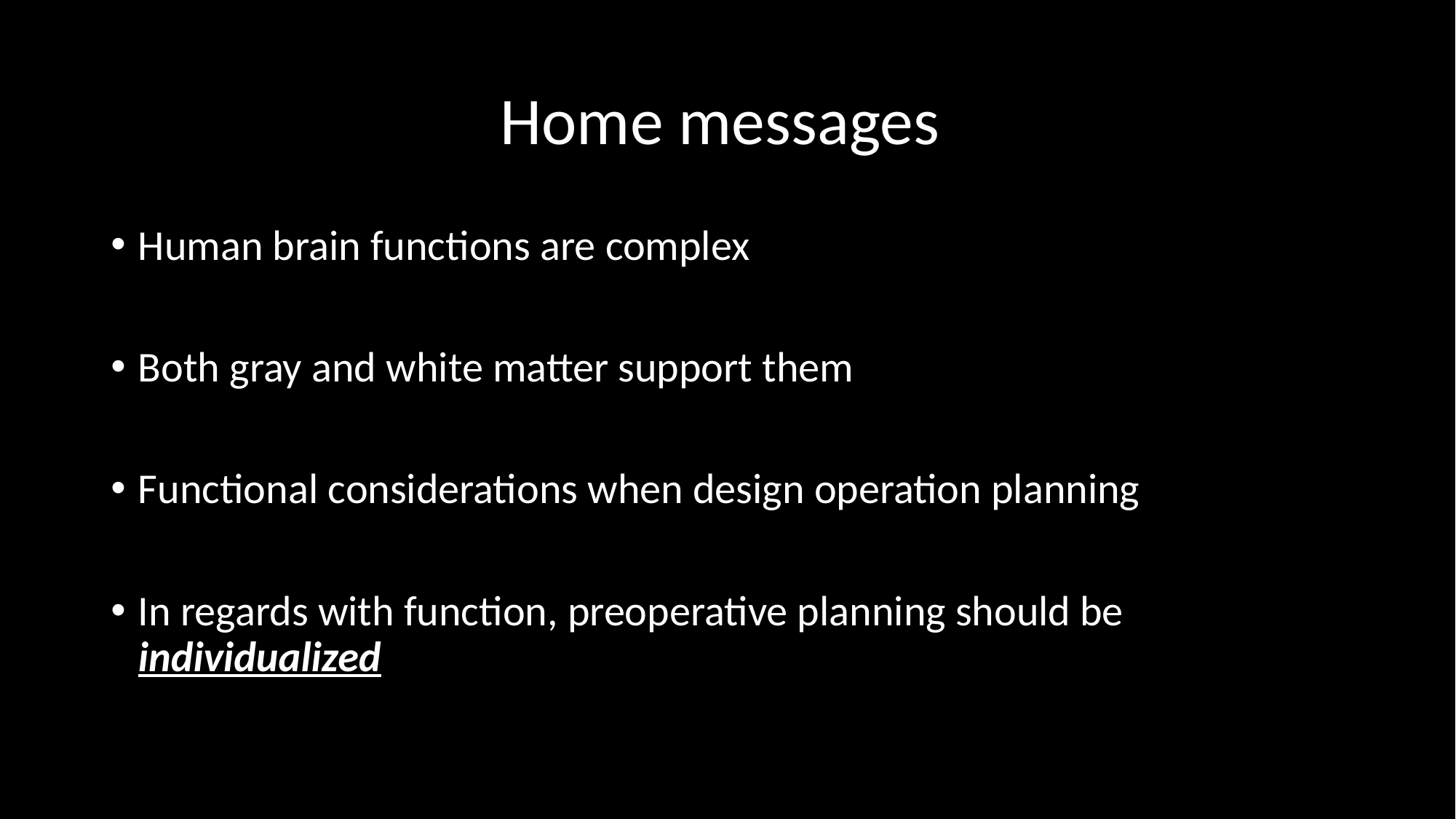

# Home messages
Human brain functions are complex

Both gray and white matter support them

Functional considerations when design operation planning

In regards with function, preoperative planning should be individualized